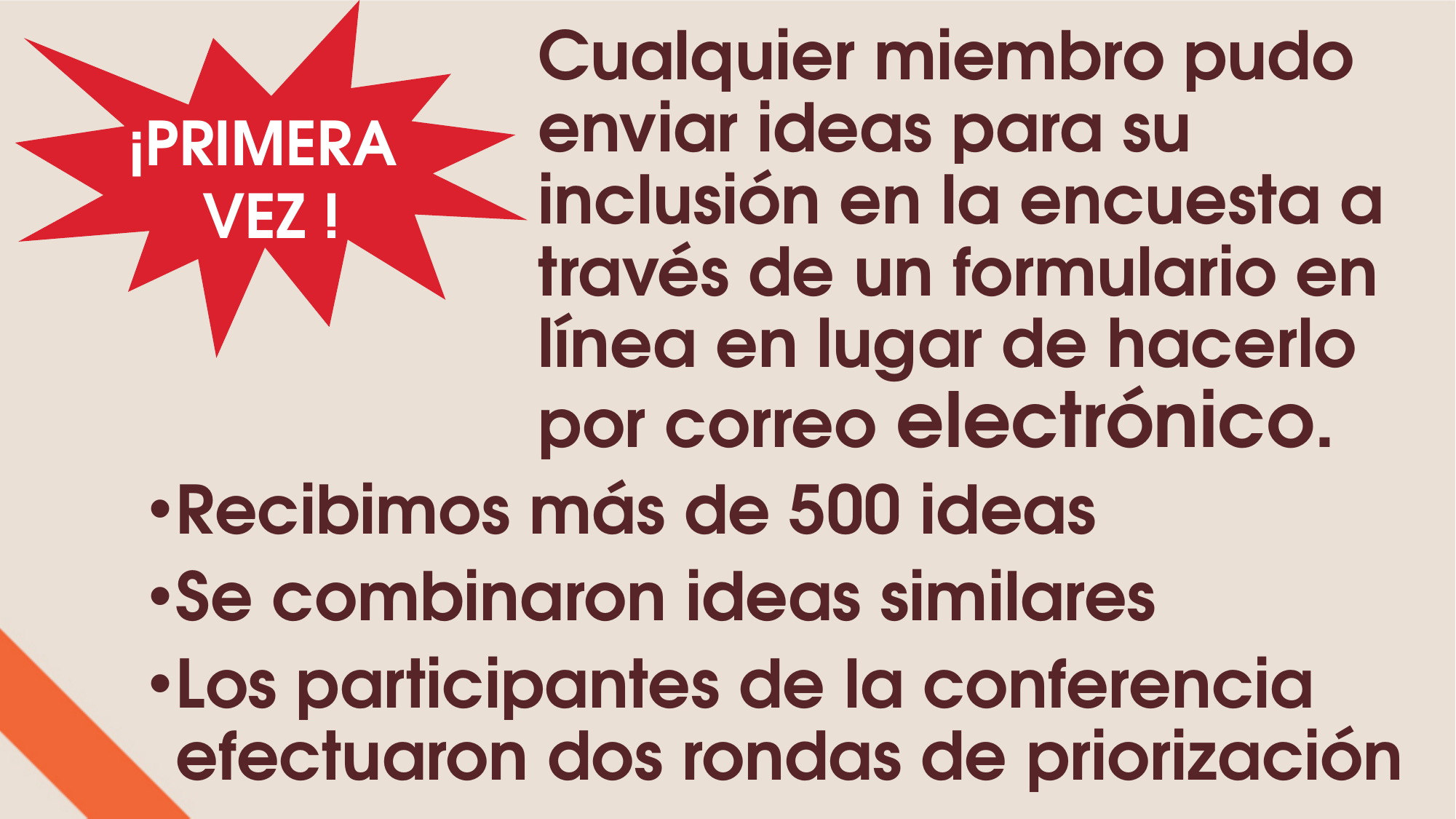

Cualquier miembro pudo enviar ideas para su inclusión en la encuesta a través de un formulario en línea en lugar de hacerlo por correo electrónico.

¡PRIMERA  VEZ !
Recibimos más de 500 ideas
Se combinaron ideas similares
Los participantes de la conferencia efectuaron dos rondas de priorización